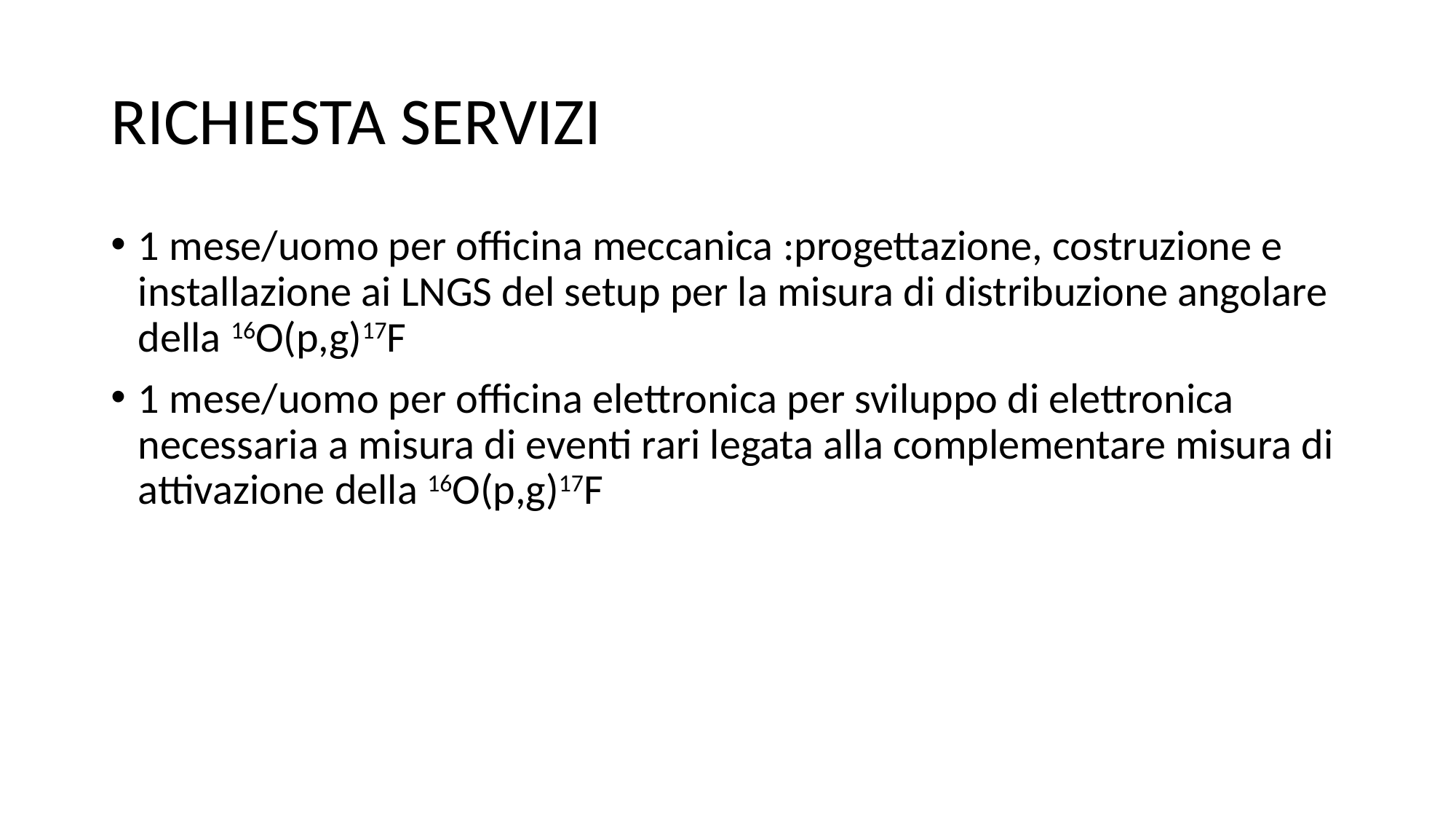

# RICHIESTA SERVIZI
1 mese/uomo per officina meccanica :progettazione, costruzione e installazione ai LNGS del setup per la misura di distribuzione angolare della 16O(p,g)17F
1 mese/uomo per officina elettronica per sviluppo di elettronica necessaria a misura di eventi rari legata alla complementare misura di attivazione della 16O(p,g)17F